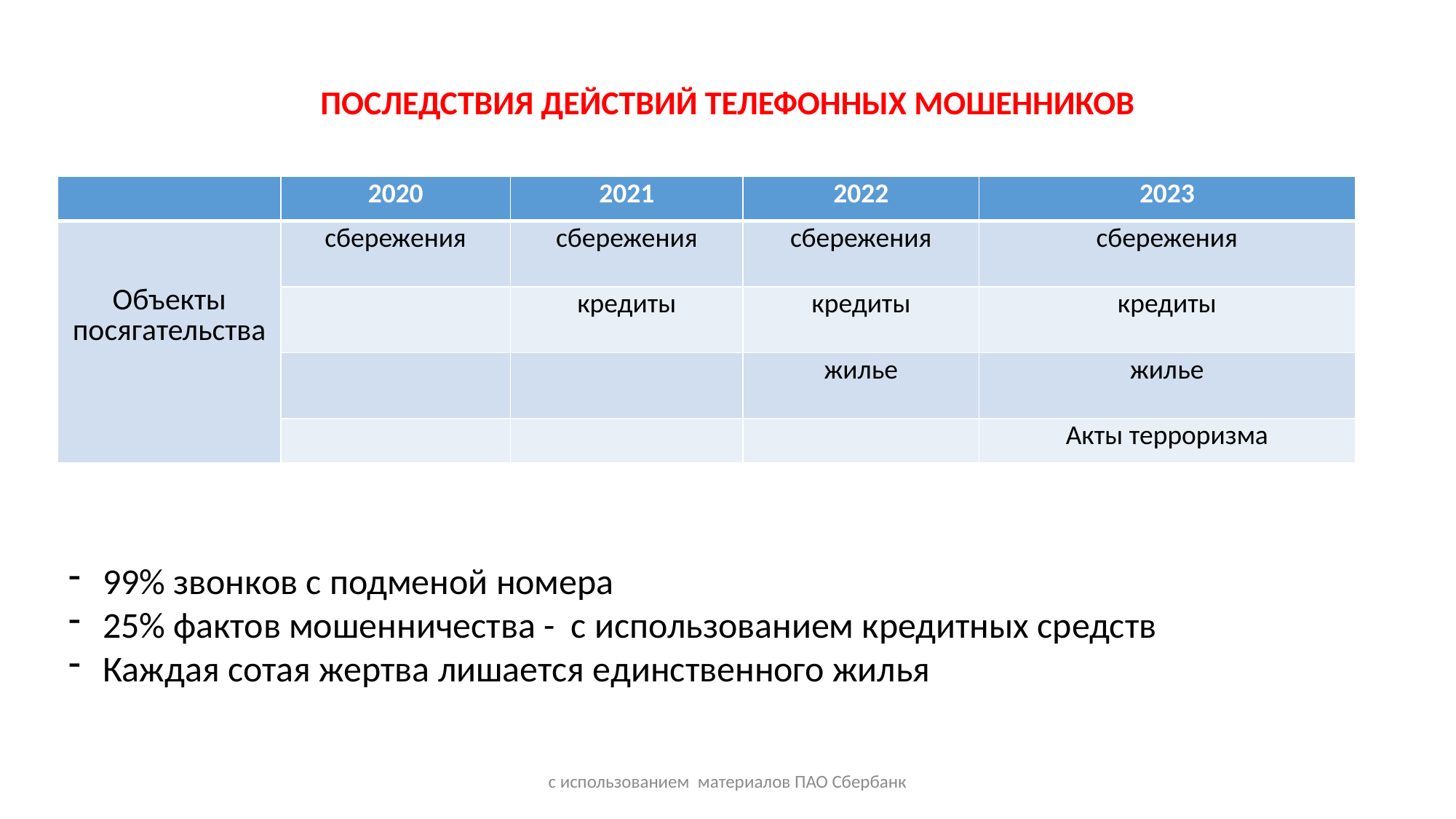

# ПОСЛЕДСТВИЯ ДЕЙСТВИЙ ТЕЛЕФОННЫХ МОШЕННИКОВ
|  | 2020 | 2021 | 2022 | 2023 |
| --- | --- | --- | --- | --- |
| Объекты посягательства | сбережения | сбережения | сбережения | сбережения |
|  |  | кредиты | кредиты | кредиты |
|  |  |  | жилье | жилье |
|  |  |  |  | Акты терроризма |
99% звонков с подменой номера
25% фактов мошенничества -  с использованием кредитных средств
Каждая сотая жертва лишается единственного жилья
с использованием  материалов ПАО Сбербанк